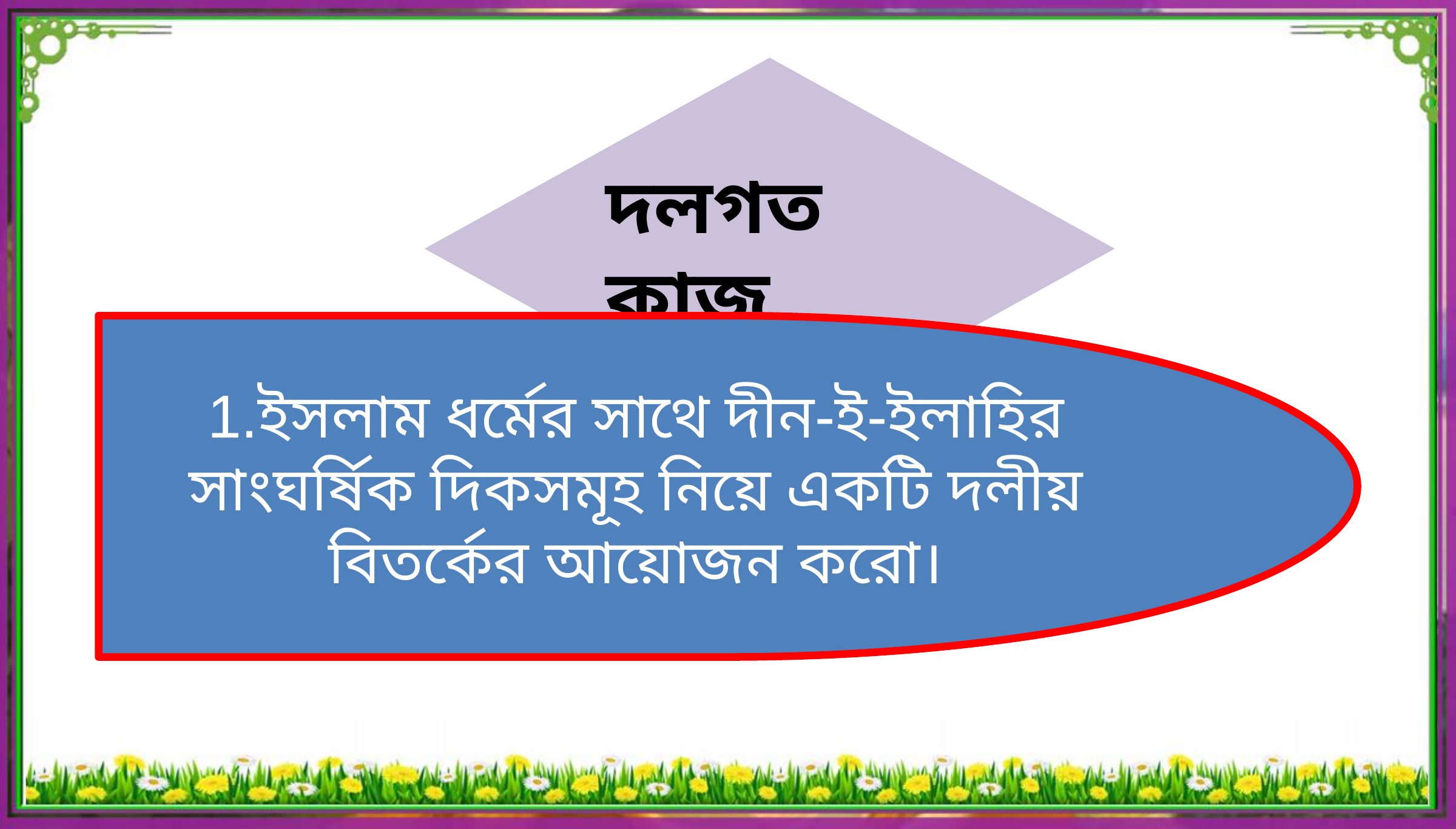

দলগত কাজ
1.ইসলাম ধর্মের সাথে দীন-ই-ইলাহির সাংঘর্ষিক দিকসমূহ নিয়ে একটি দলীয় বিতর্কের আয়োজন করো।